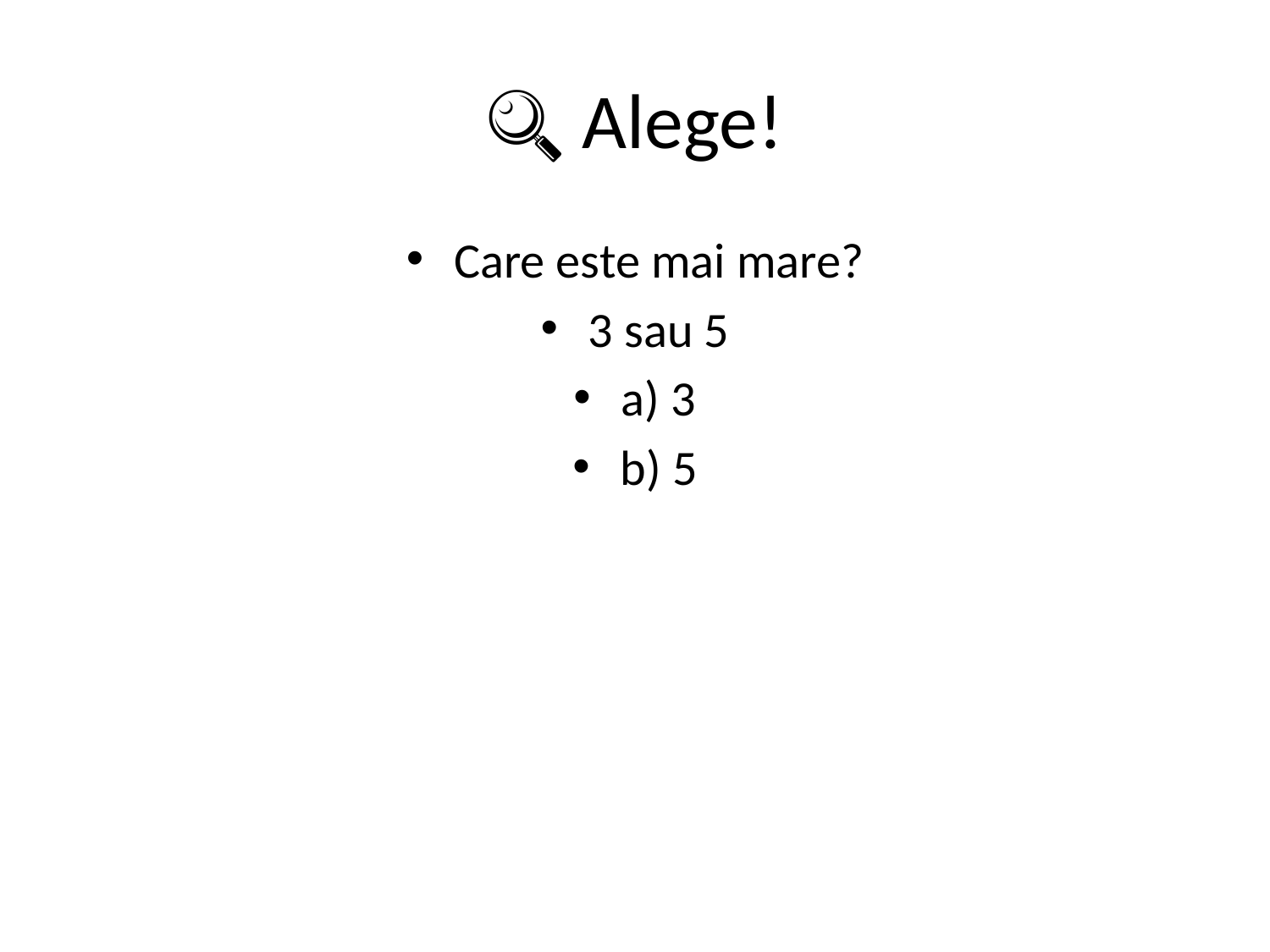

# 🔍 Alege!
Care este mai mare?
3 sau 5
a) 3
b) 5